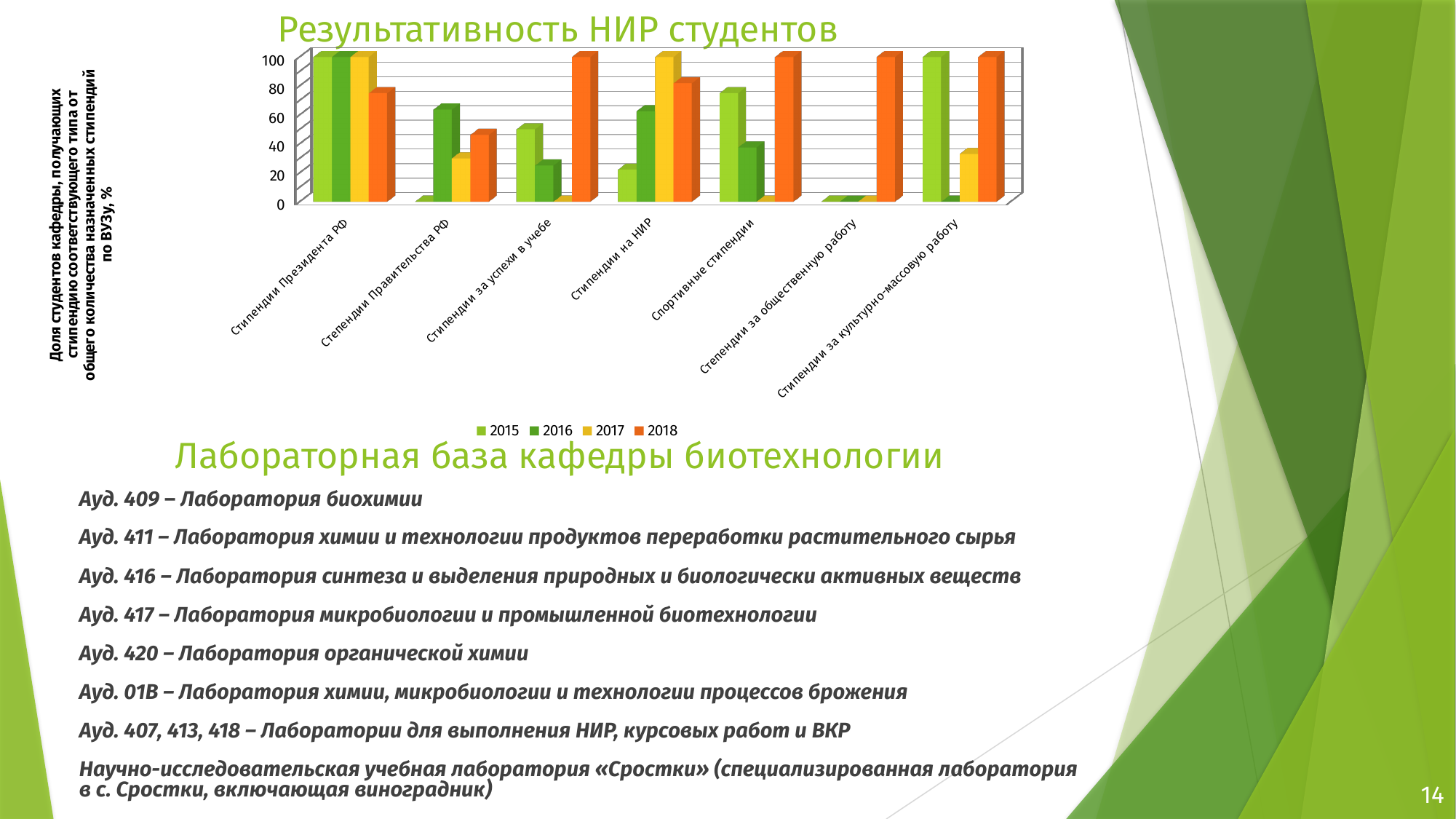

# Результативность НИР студентов

[unsupported chart]

Лабораторная база кафедры биотехнологии
Ауд. 409 – Лаборатория биохимии
Ауд. 411 – Лаборатория химии и технологии продуктов переработки растительного сырья
Ауд. 416 – Лаборатория синтеза и выделения природных и биологически активных веществ
Ауд. 417 – Лаборатория микробиологии и промышленной биотехнологии
Ауд. 420 – Лаборатория органической химии
Ауд. 01В – Лаборатория химии, микробиологии и технологии процессов брожения
Ауд. 407, 413, 418 – Лаборатории для выполнения НИР, курсовых работ и ВКР
Научно-исследовательская учебная лаборатория «Сростки» (специализированная лаборатория в с. Сростки, включающая виноградник)

14